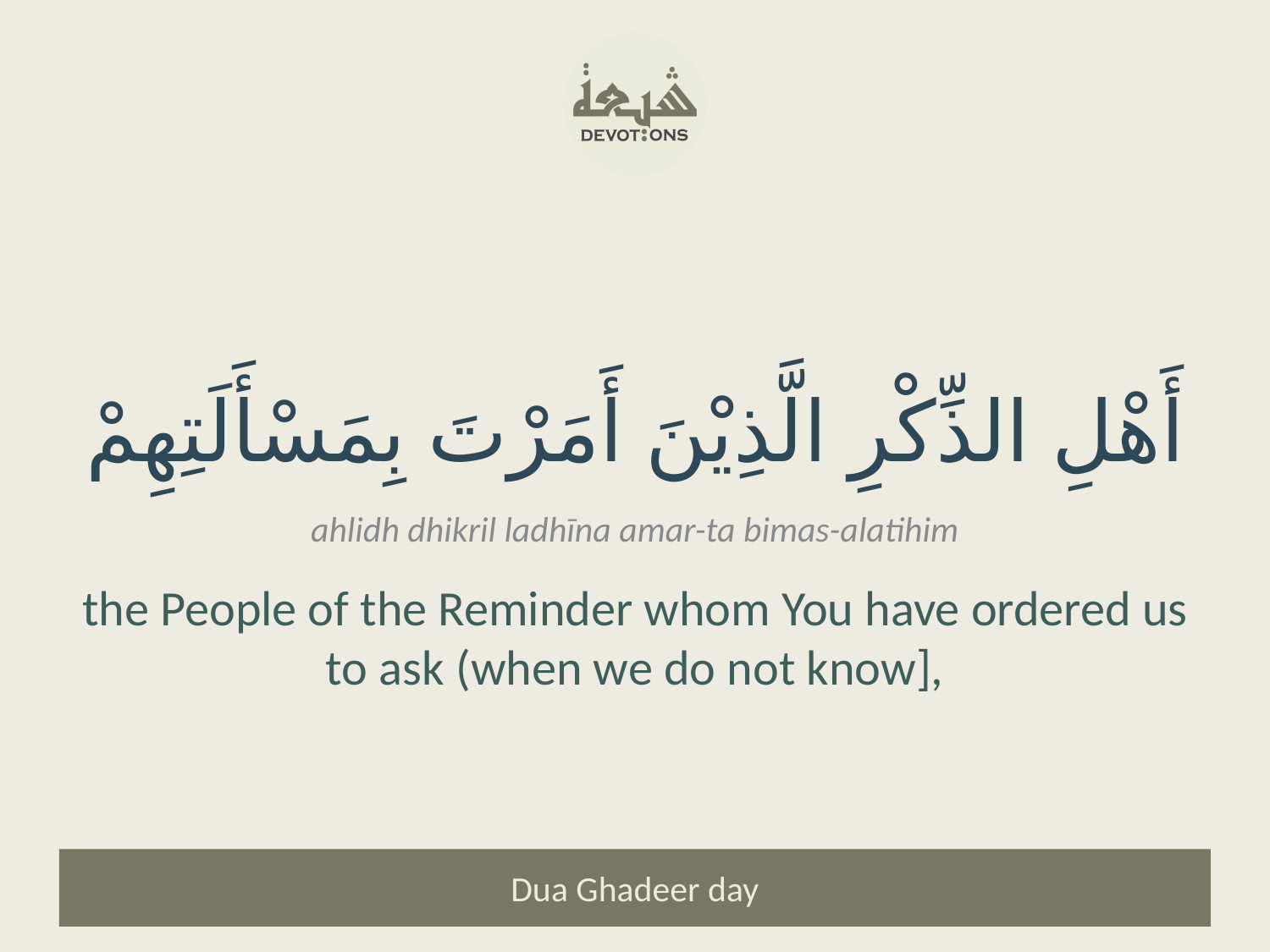

أَهْلِ الذِّكْرِ الَّذِيْنَ أَمَرْتَ بِمَسْأَلَتِهِمْ
ahlidh dhikril ladhīna amar-ta bimas-alatihim
the People of the Reminder whom You have ordered us to ask (when we do not know],
Dua Ghadeer day